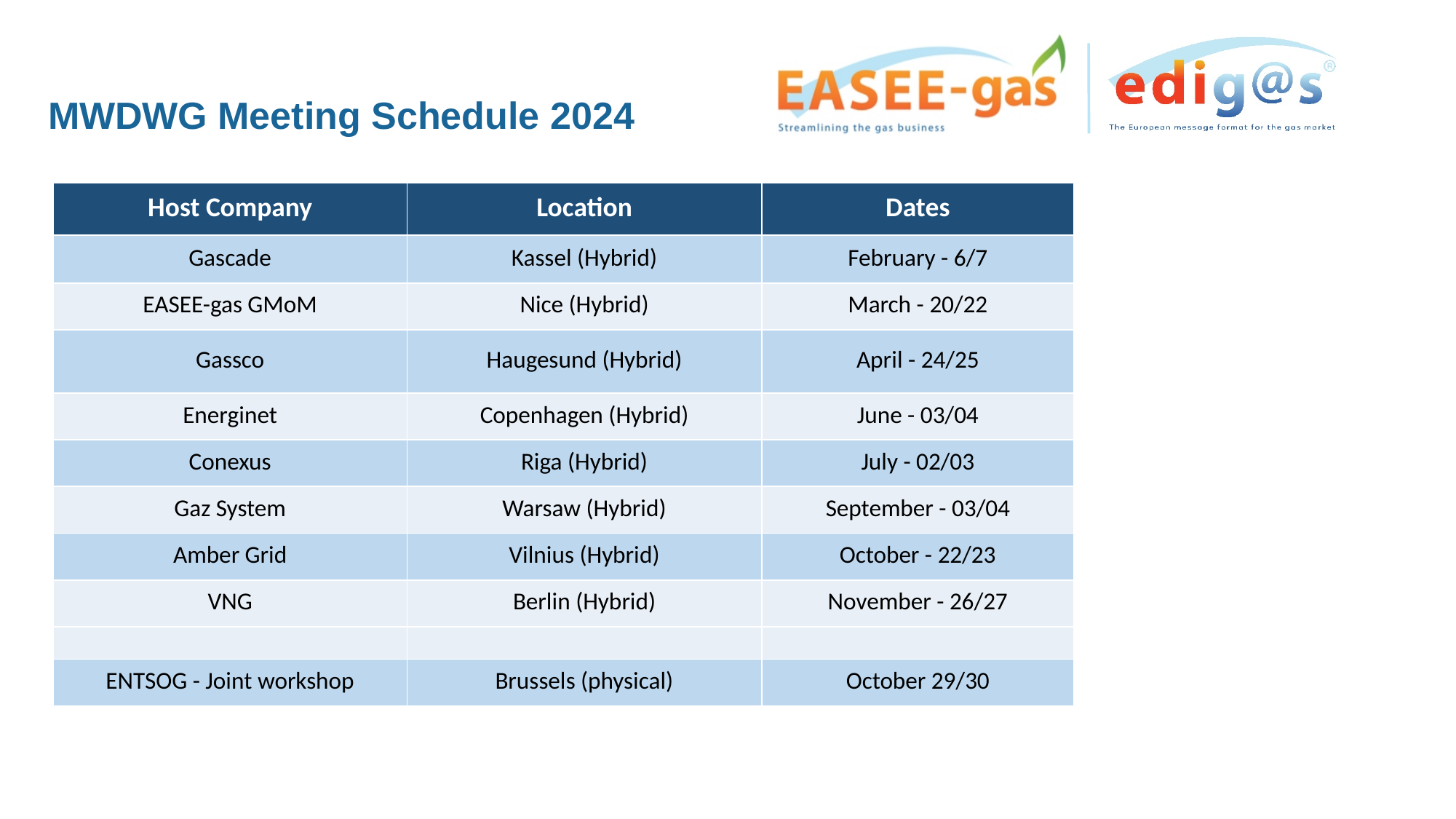

MWDWG Meeting Schedule 2024
| Host Company | Location | Dates |
| --- | --- | --- |
| Gascade | Kassel (Hybrid) | February - 6/7 |
| EASEE-gas GMoM | Nice (Hybrid) | March - 20/22 |
| Gassco | Haugesund (Hybrid) | April - 24/25 |
| Energinet | Copenhagen (Hybrid) | June - 03/04 |
| Conexus | Riga (Hybrid) | July - 02/03 |
| Gaz System | Warsaw (Hybrid) | September - 03/04 |
| Amber Grid | Vilnius (Hybrid) | October - 22/23 |
| VNG | Berlin (Hybrid) | November - 26/27 |
|  |  |  |
| ENTSOG - Joint workshop | Brussels (physical) | October 29/30 |